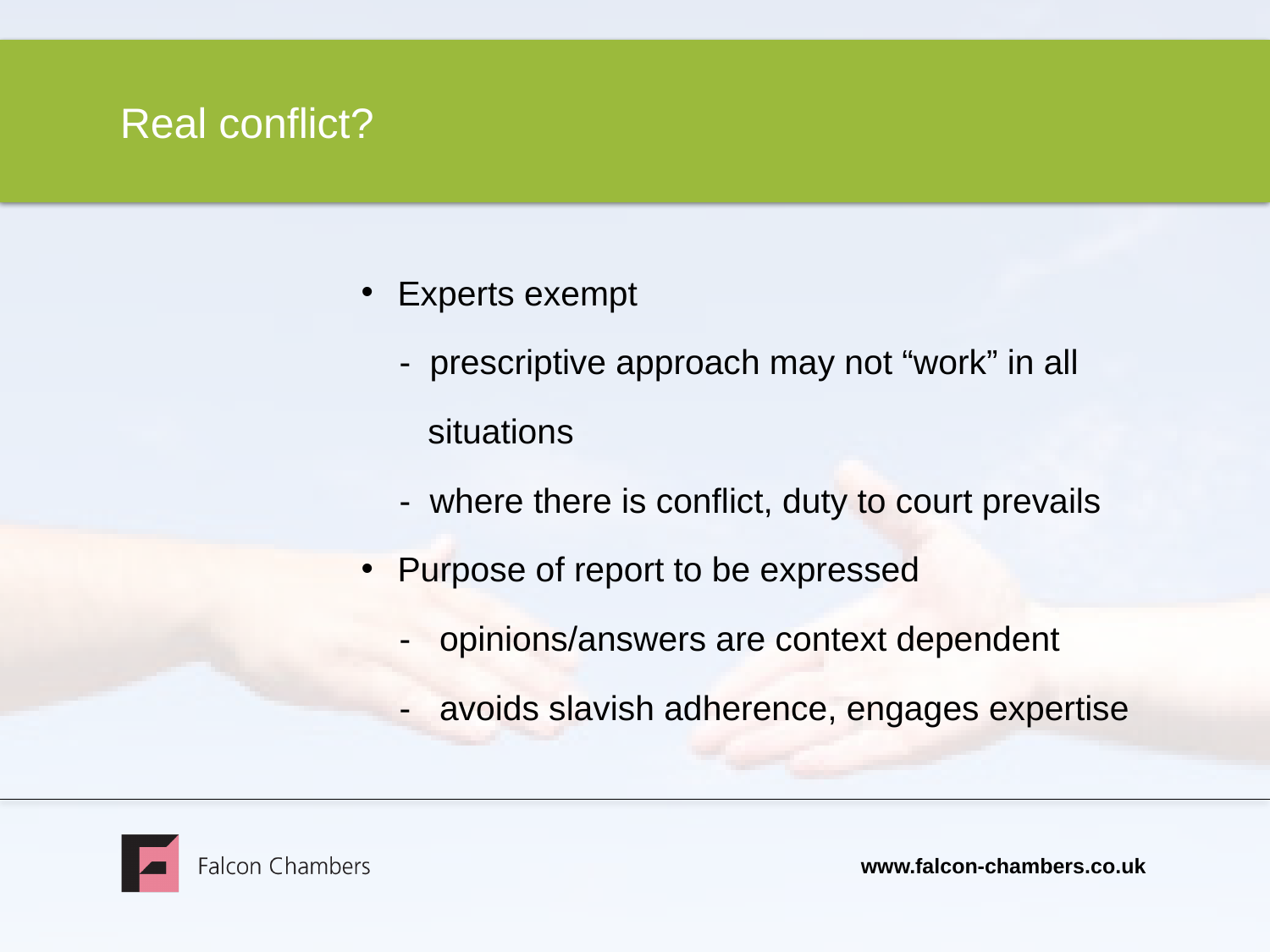

# Real conflict?
Experts exempt
    -  prescriptive approach may not “work” in all
       situations
    -  where there is conflict, duty to court prevails
Purpose of report to be expressed
    -   opinions/answers are context dependent
    -   avoids slavish adherence, engages expertise